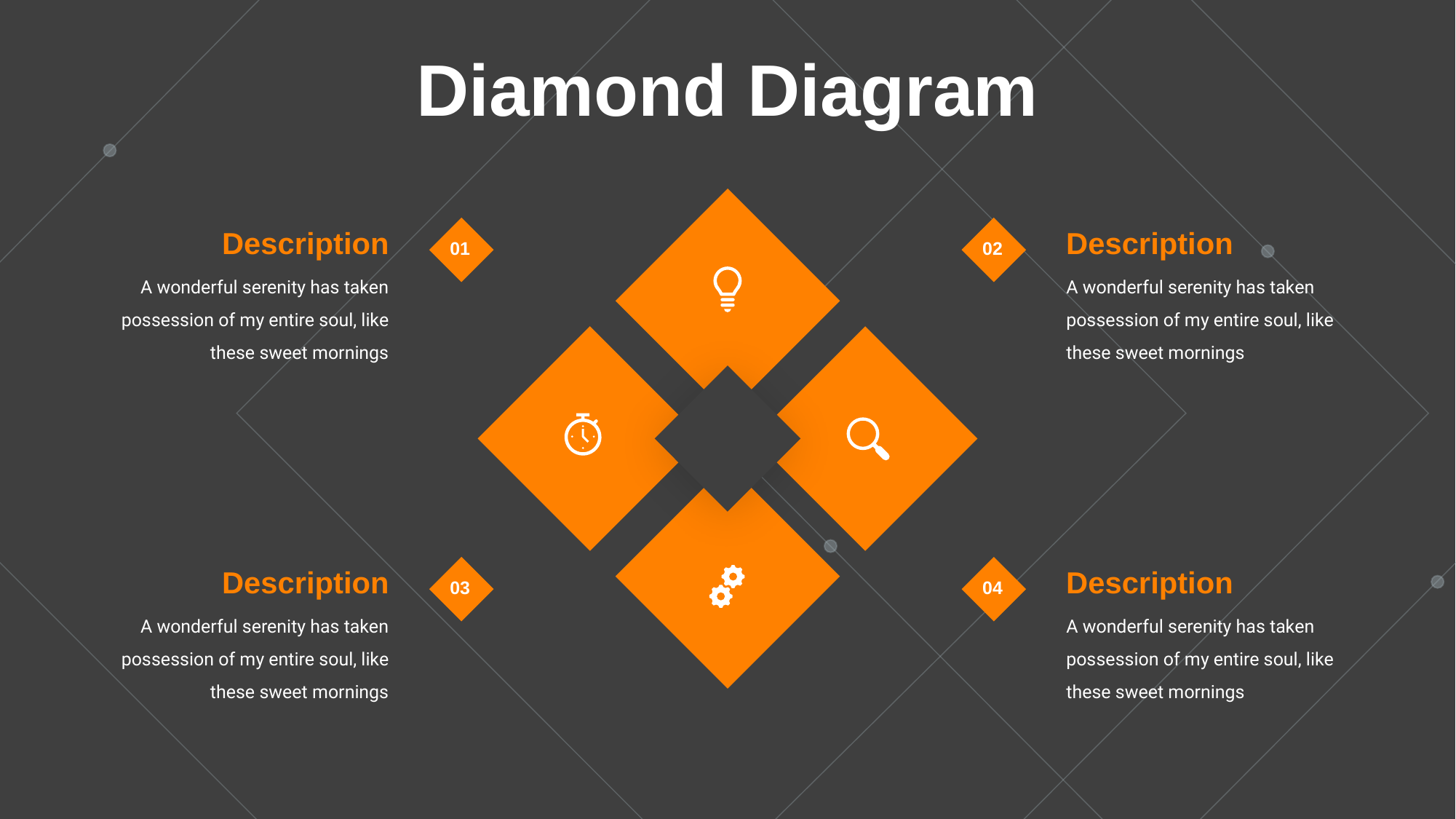

Diamond Diagram
Description
Description

01
02
A wonderful serenity has taken possession of my entire soul, like these sweet mornings
A wonderful serenity has taken possession of my entire soul, like these sweet mornings

Description
Description

03
04
A wonderful serenity has taken possession of my entire soul, like these sweet mornings
A wonderful serenity has taken possession of my entire soul, like these sweet mornings